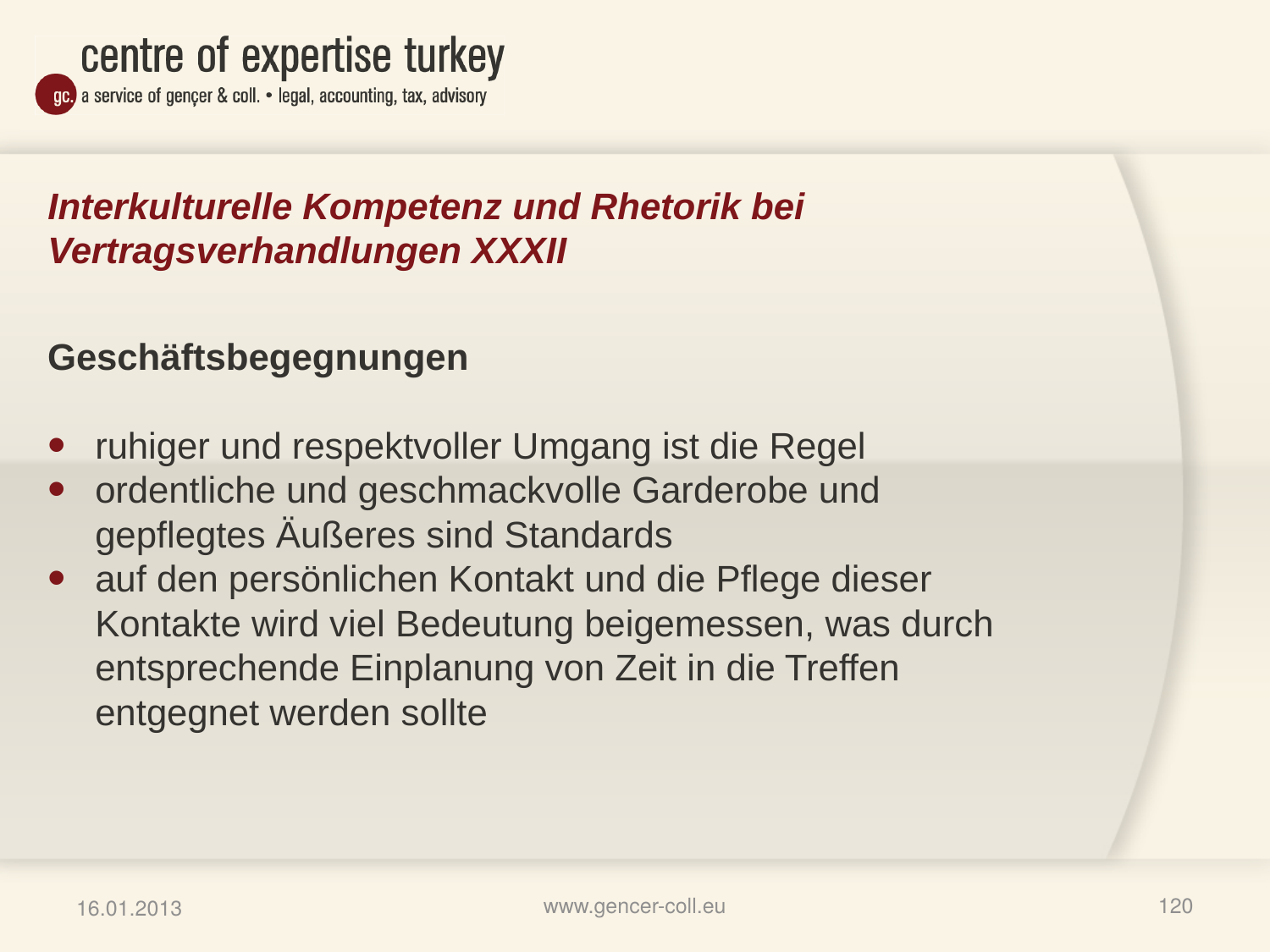

# Interkulturelle Kompetenz und Rhetorik bei Vertragsverhandlungen XXXII

Geschäftsbegegnungen

ruhiger und respektvoller Umgang ist die Regel
ordentliche und geschmackvolle Garderobe und gepflegtes Äußeres sind Standards
auf den persönlichen Kontakt und die Pflege dieser Kontakte wird viel Bedeutung beigemessen, was durch entsprechende Einplanung von Zeit in die Treffen entgegnet werden sollte
16.01.2013
www.gencer-coll.eu
120